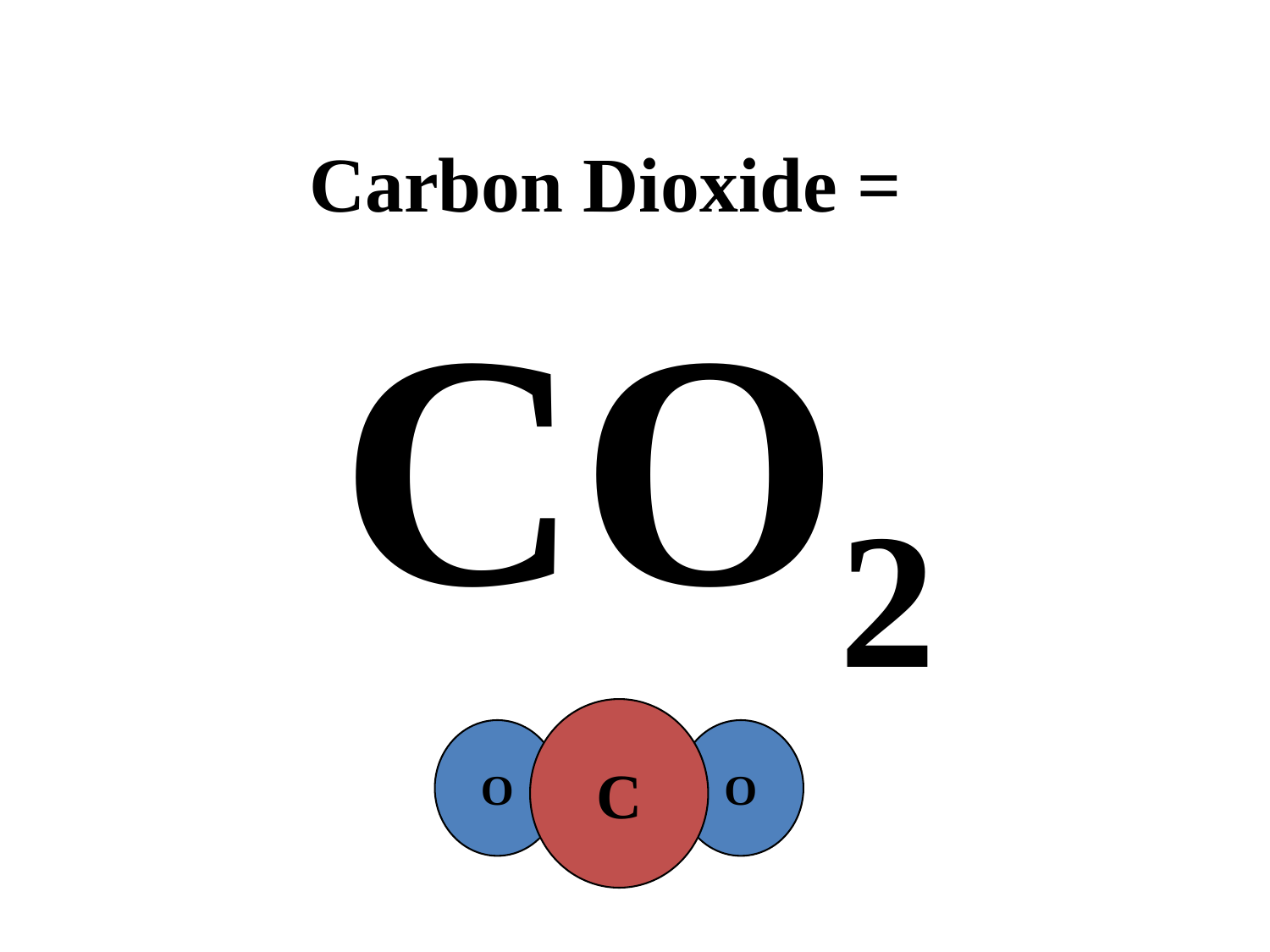

Carbon Dioxide =
 CO2
C
O
O